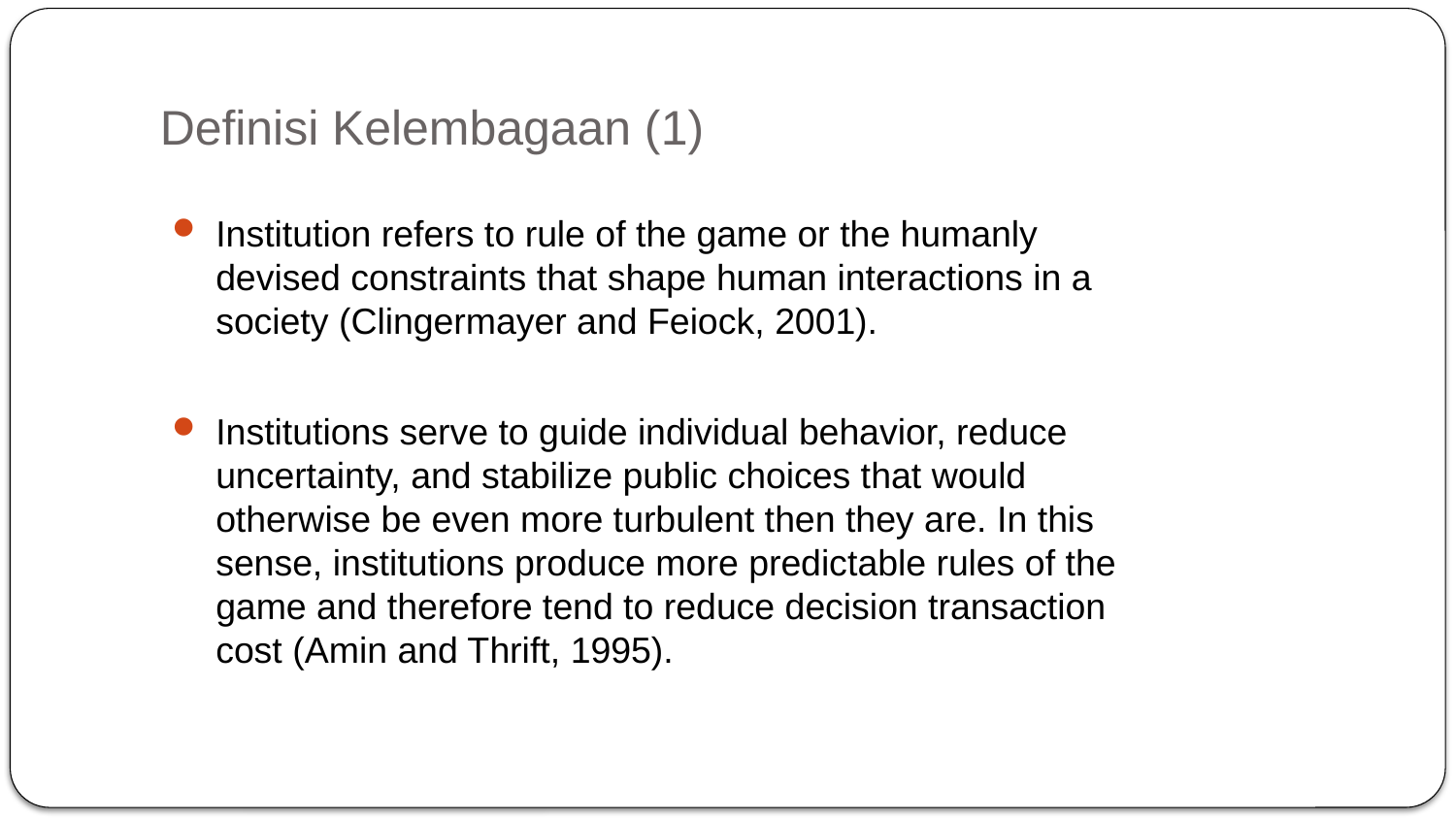

# Definisi Kelembagaan (1)
Institution refers to rule of the game or the humanly devised constraints that shape human interactions in a society (Clingermayer and Feiock, 2001).

Institutions serve to guide individual behavior, reduce uncertainty, and stabilize public choices that would otherwise be even more turbulent then they are. In this sense, institutions produce more predictable rules of the game and therefore tend to reduce decision transaction cost (Amin and Thrift, 1995).